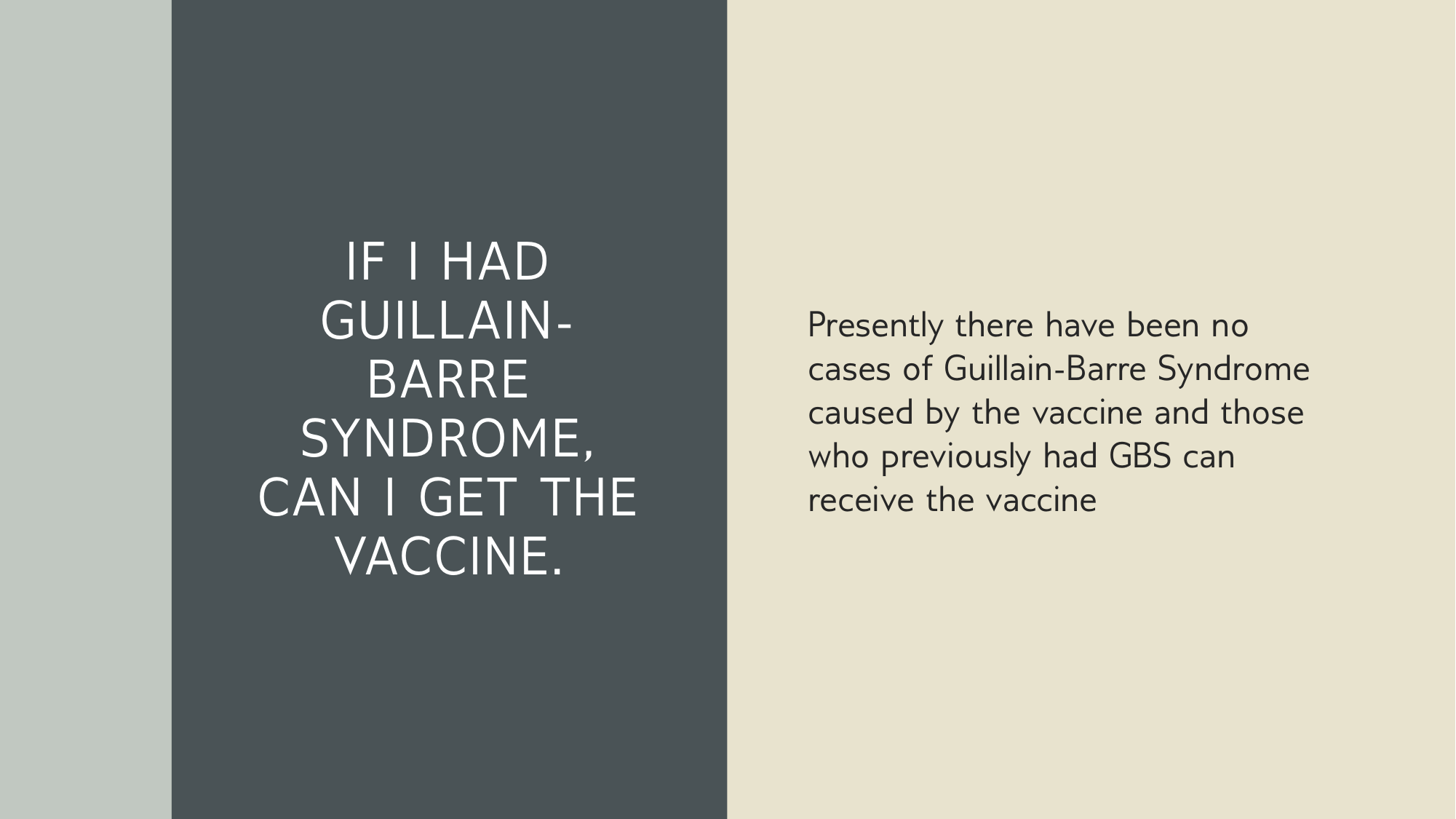

# If I had Guillain-barre syndrome, can I get the vaccine.
Presently there have been no cases of Guillain-Barre Syndrome caused by the vaccine and those who previously had GBS can receive the vaccine